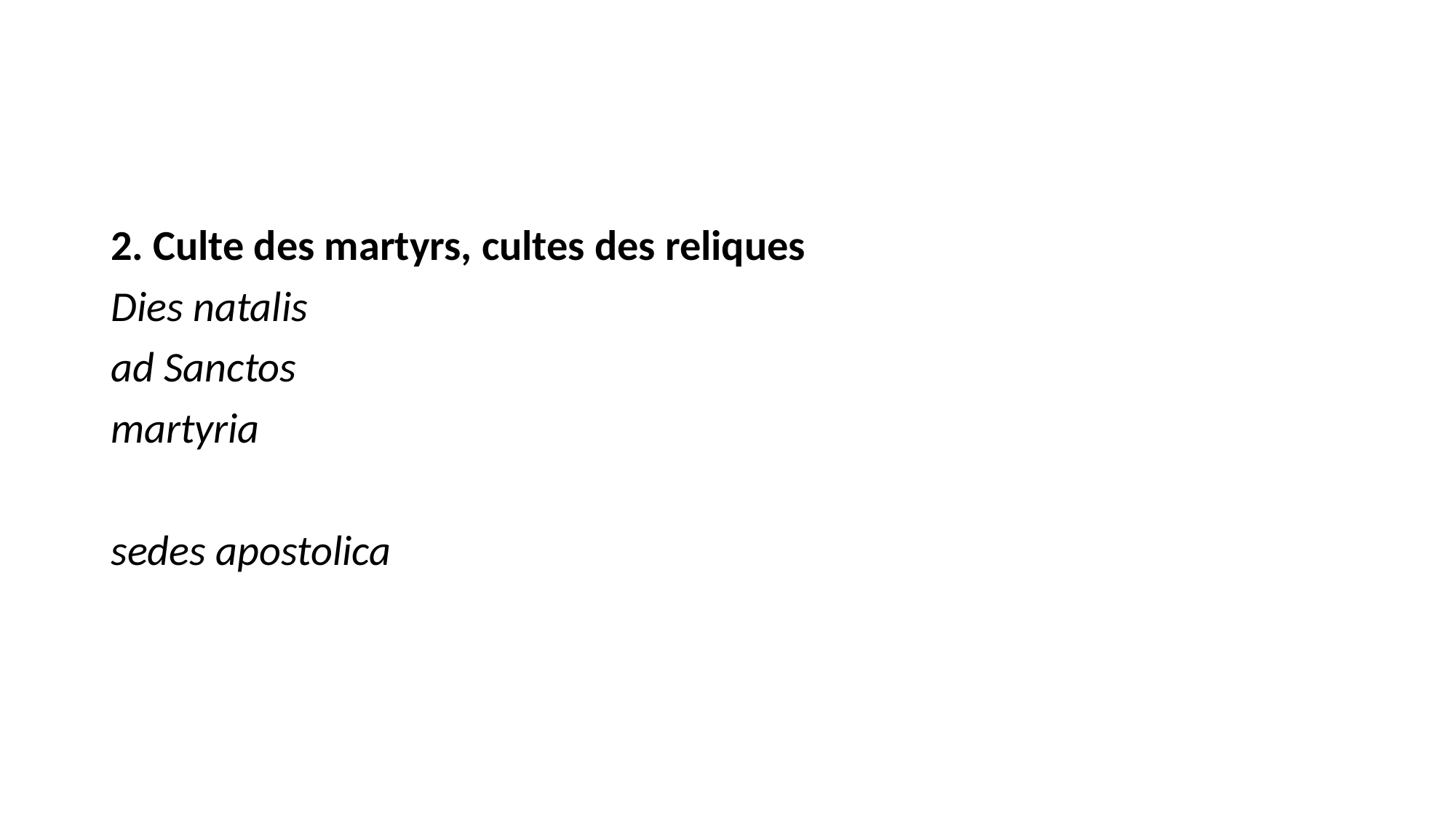

#
2. Culte des martyrs, cultes des reliques
Dies natalis
ad Sanctos
martyria

sedes apostolica